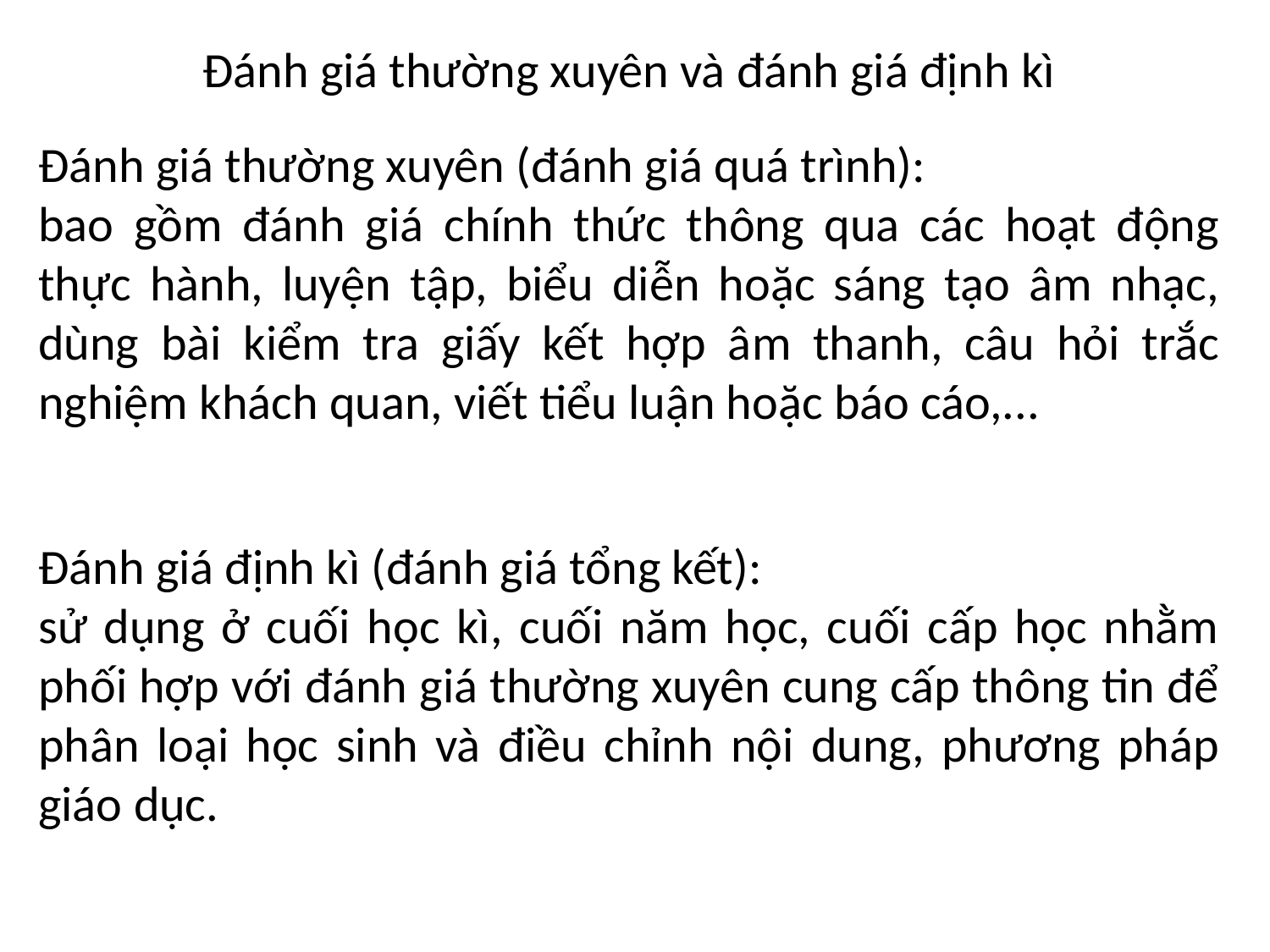

Đánh giá thường xuyên và đánh giá định kì
Đánh giá thường xuyên (đánh giá quá trình):
bao gồm đánh giá chính thức thông qua các hoạt động thực hành, luyện tập, biểu diễn hoặc sáng tạo âm nhạc, dùng bài kiểm tra giấy kết hợp âm thanh, câu hỏi trắc nghiệm khách quan, viết tiểu luận hoặc báo cáo,...
Đánh giá định kì (đánh giá tổng kết):
sử dụng ở cuối học kì, cuối năm học, cuối cấp học nhằm phối hợp với đánh giá thường xuyên cung cấp thông tin để phân loại học sinh và điều chỉnh nội dung, phương pháp giáo dục.